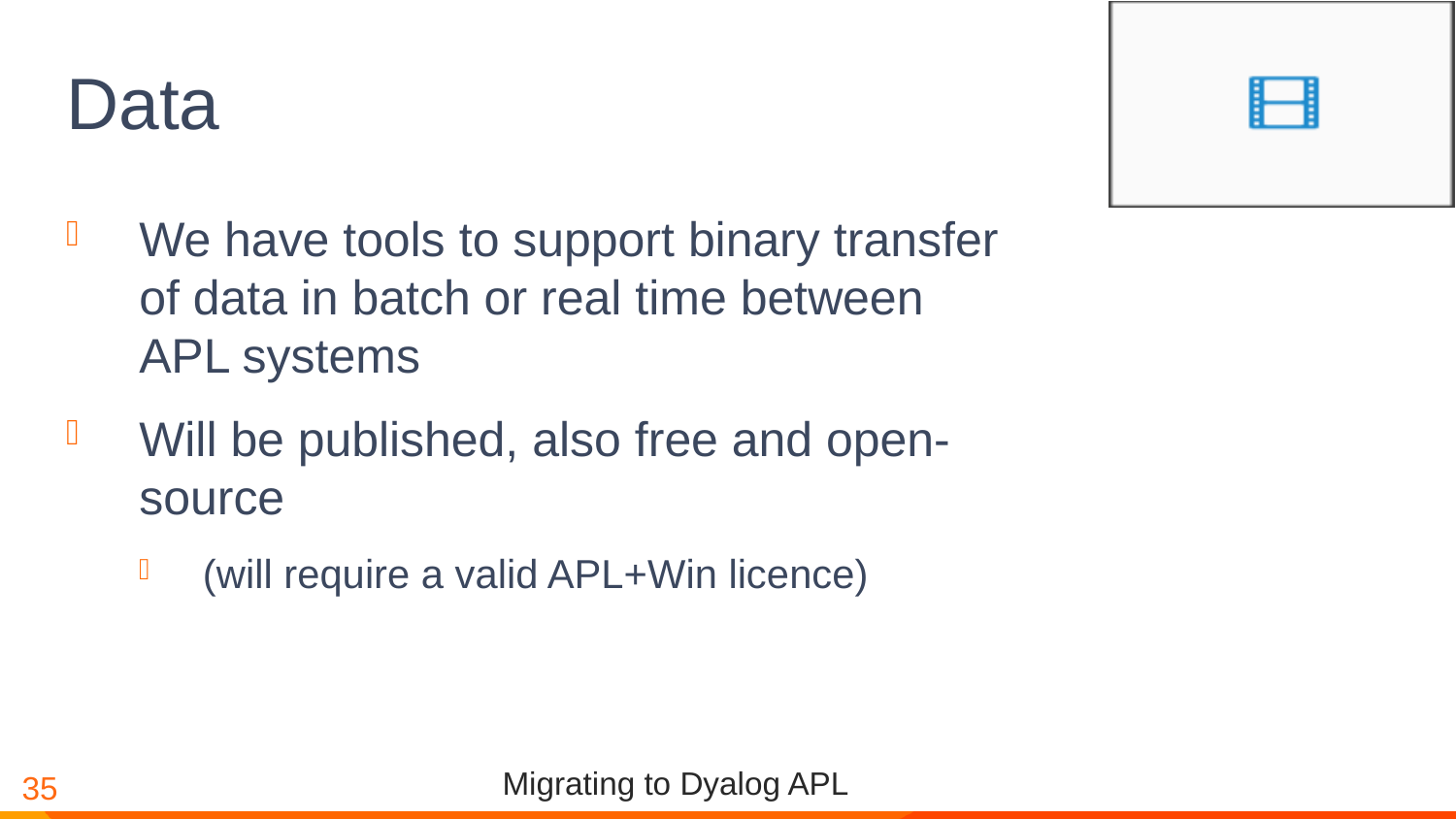

# Data
We have tools to support binary transfer of data in batch or real time between APL systems
Will be published, also free and open-source
(will require a valid APL+Win licence)